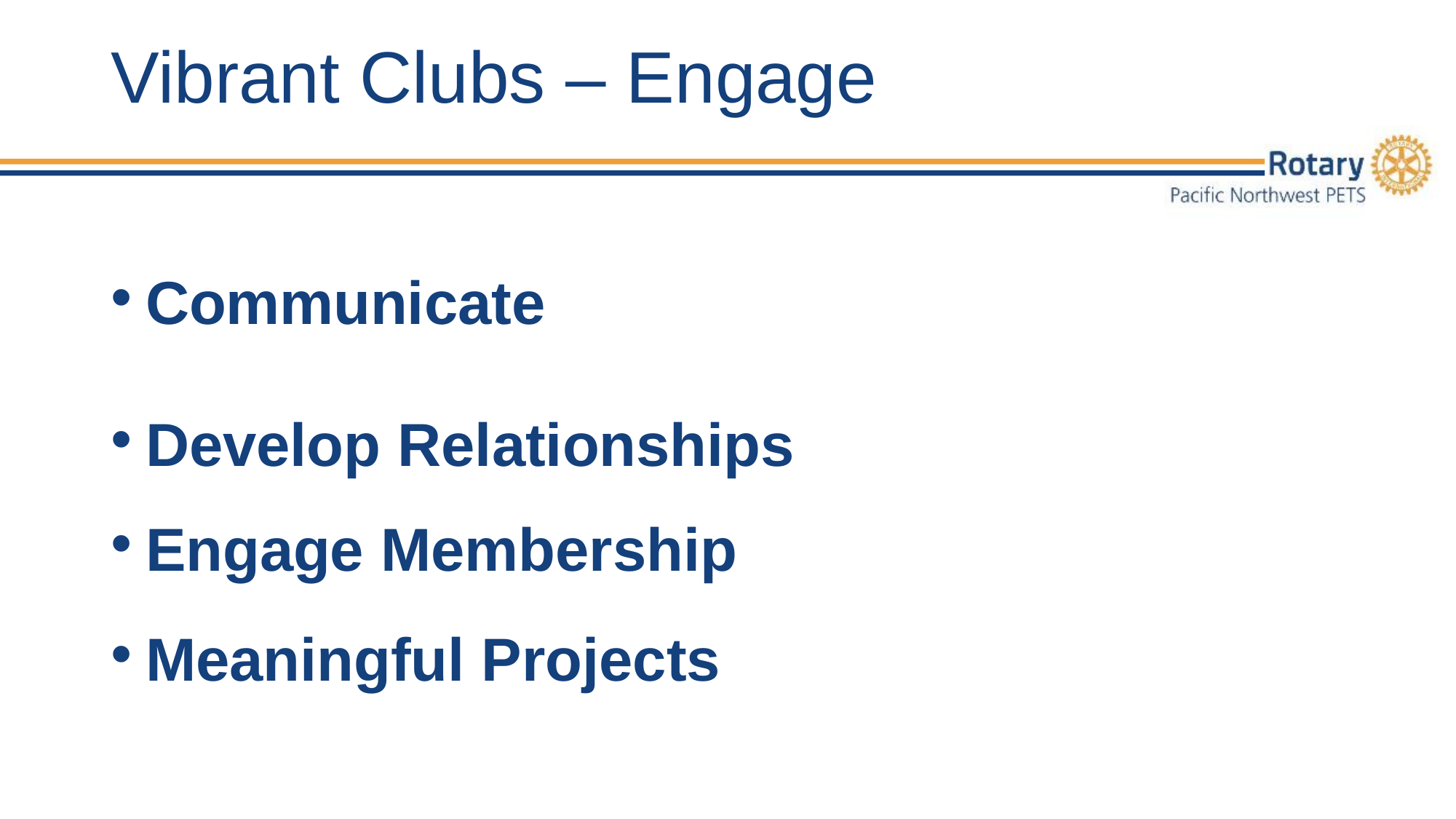

# Vibrant Clubs – Engage
Communicate

Develop Relationships

Engage Membership

Meaningful Projects